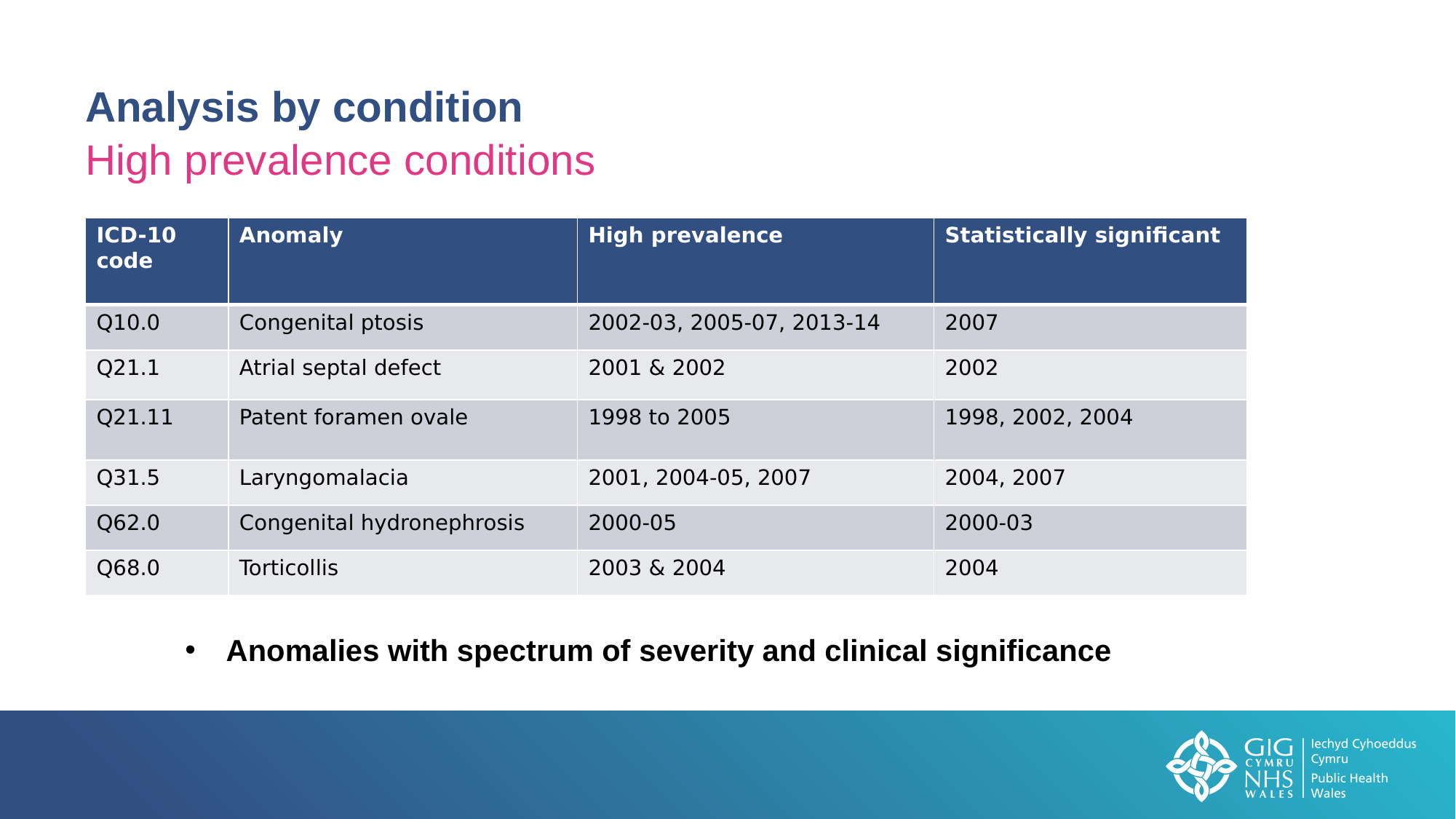

Analysis by condition
High prevalence conditions
| ICD-10 code | Anomaly | High prevalence | Statistically significant |
| --- | --- | --- | --- |
| Q10.0 | Congenital ptosis | 2002-03, 2005-07, 2013-14 | 2007 |
| Q21.1 | Atrial septal defect | 2001 & 2002 | 2002 |
| Q21.11 | Patent foramen ovale | 1998 to 2005 | 1998, 2002, 2004 |
| Q31.5 | Laryngomalacia | 2001, 2004-05, 2007 | 2004, 2007 |
| Q62.0 | Congenital hydronephrosis | 2000-05 | 2000-03 |
| Q68.0 | Torticollis | 2003 & 2004 | 2004 |
Anomalies with spectrum of severity and clinical significance